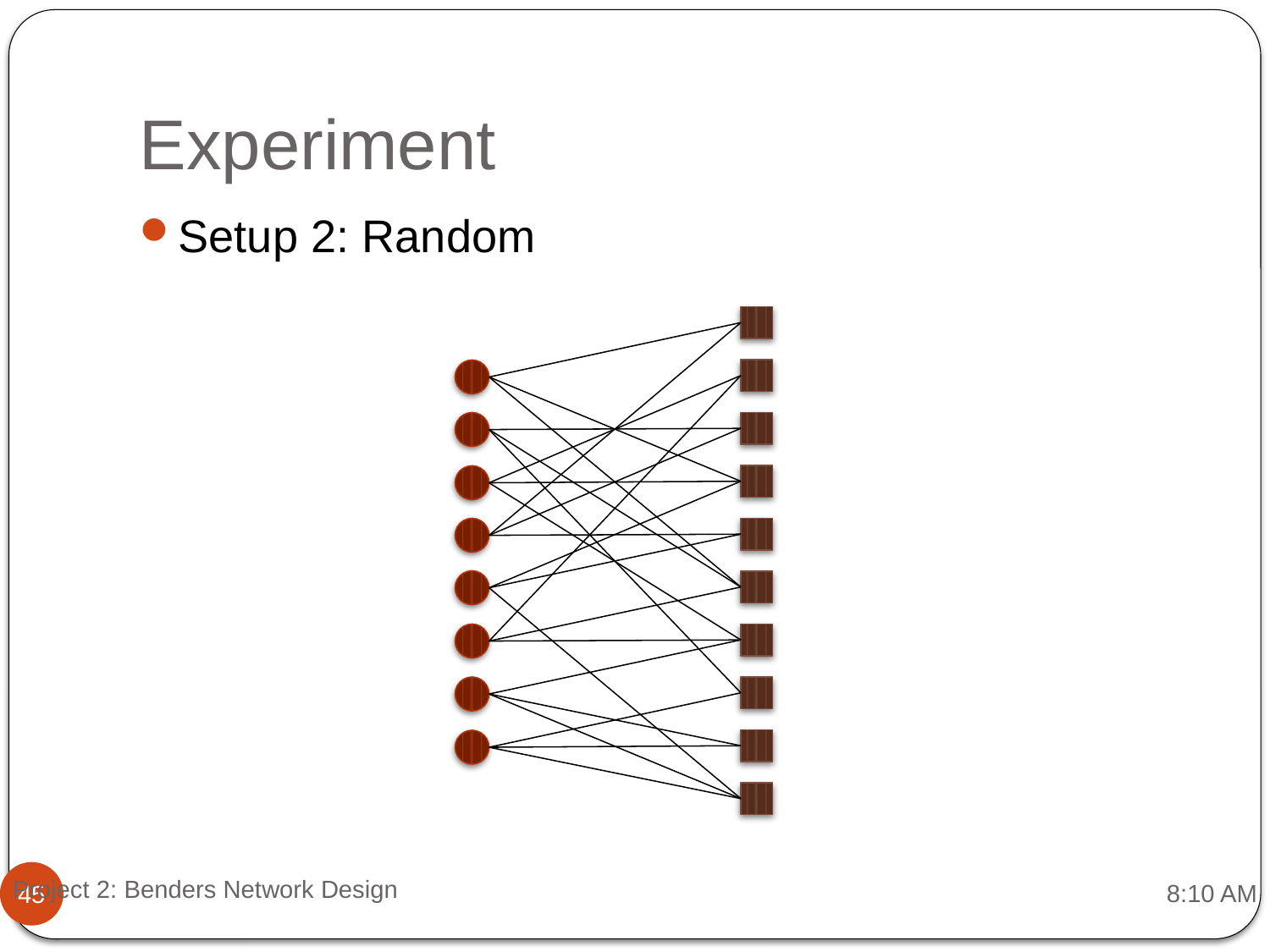

# Experiment
Setup 2: Random

Project 2: Benders Network Design
8:10 AM
45